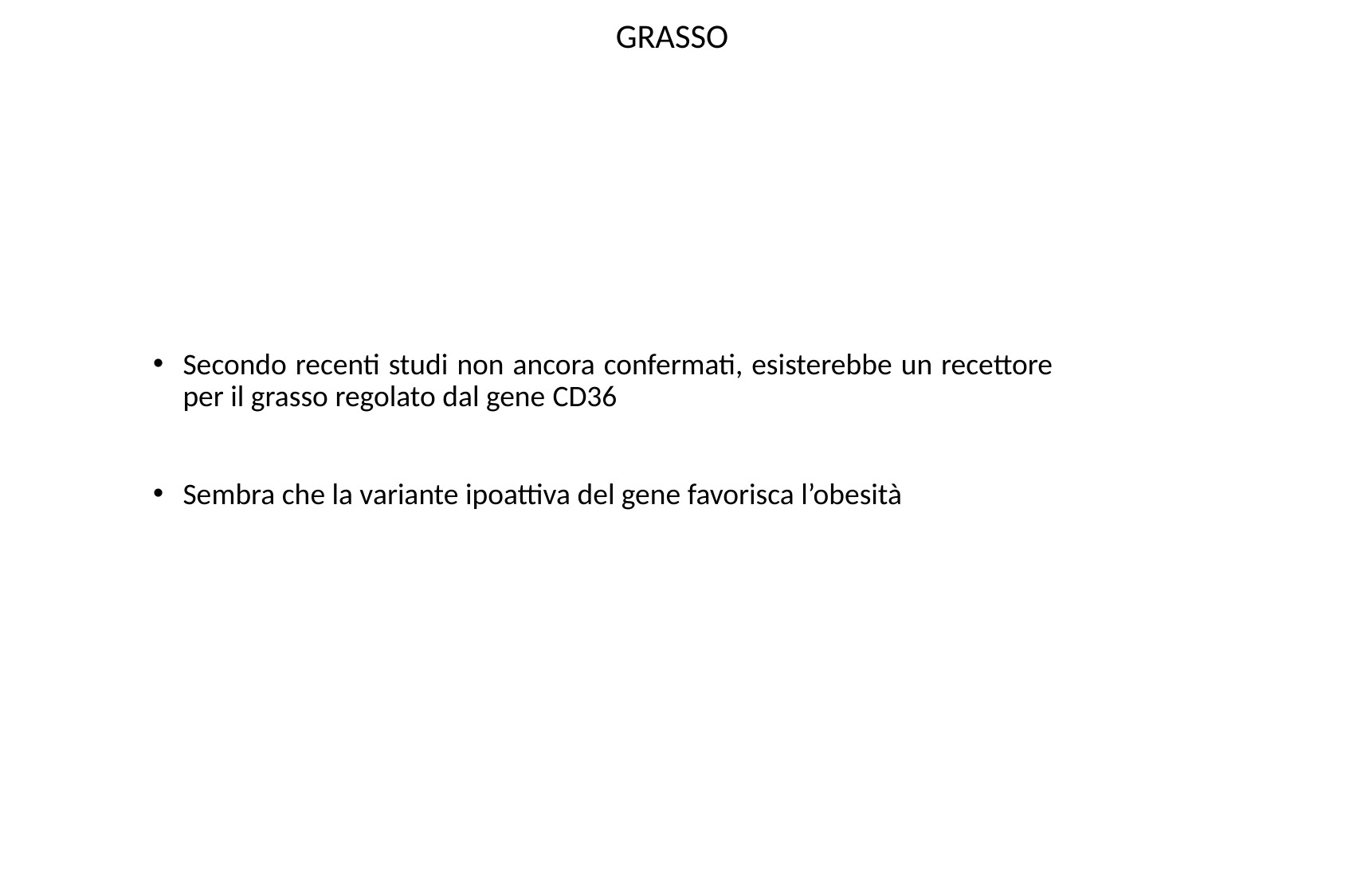

# Grasso
Secondo recenti studi non ancora confermati, esisterebbe un recettore per il grasso regolato dal gene CD36

Sembra che la variante ipoattiva del gene favorisca l’obesità